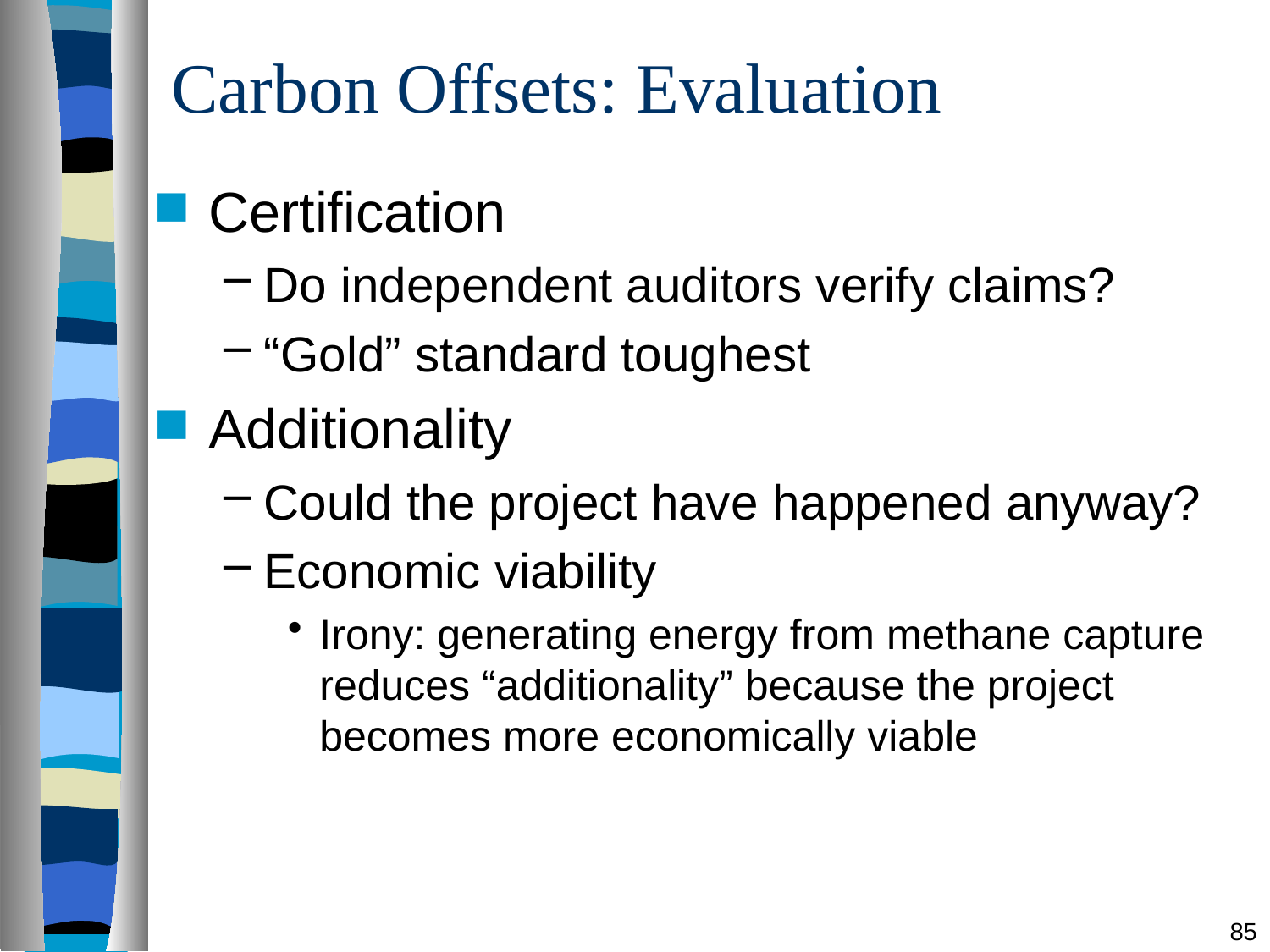

# Carbon Offsets: Evaluation
Certification
Do independent auditors verify claims?
“Gold” standard toughest
Additionality
Could the project have happened anyway?
Economic viability
Irony: generating energy from methane capture reduces “additionality” because the project becomes more economically viable
85